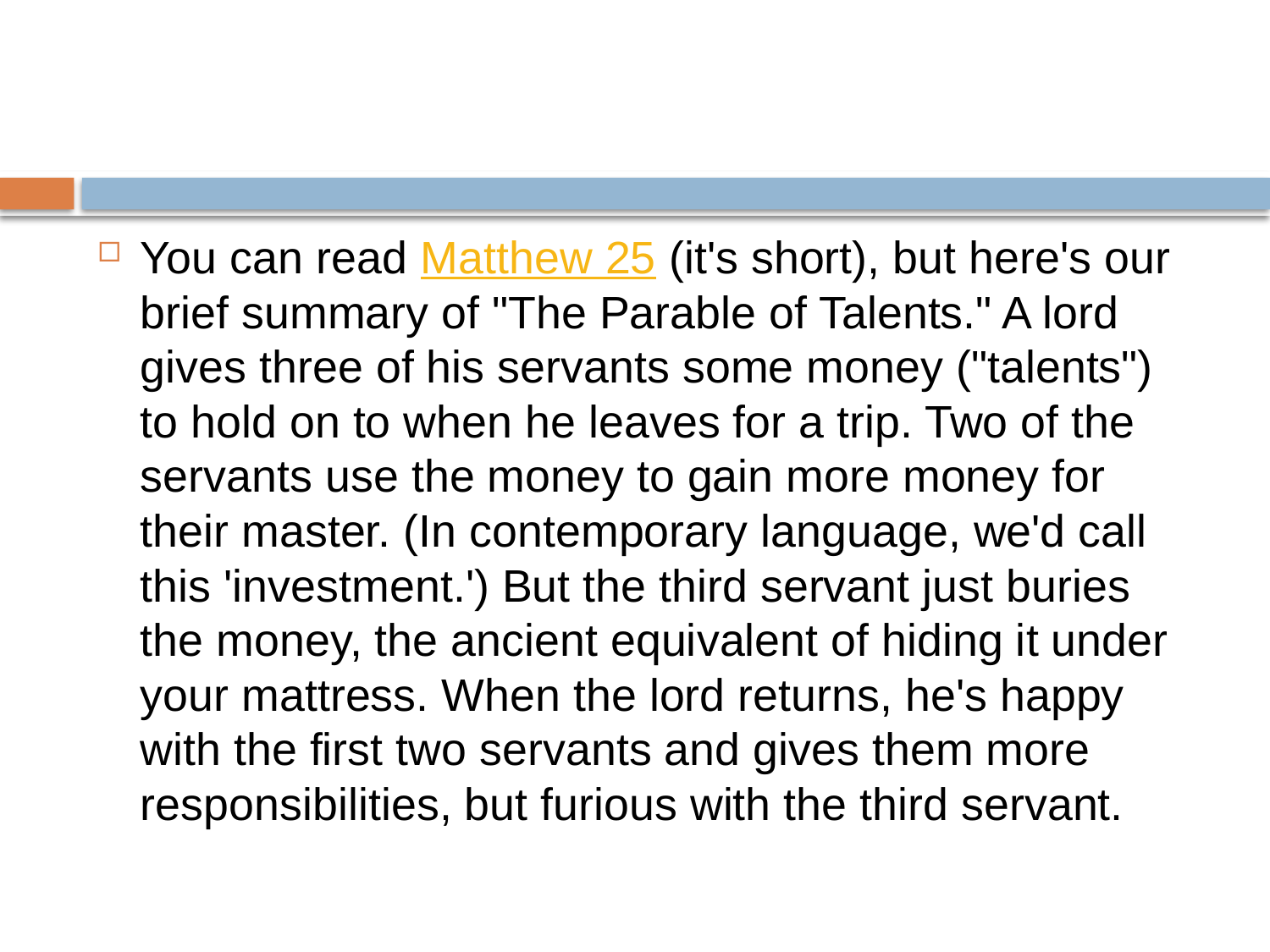

#
You can read Matthew 25 (it's short), but here's our brief summary of "The Parable of Talents." A lord gives three of his servants some money ("talents") to hold on to when he leaves for a trip. Two of the servants use the money to gain more money for their master. (In contemporary language, we'd call this 'investment.') But the third servant just buries the money, the ancient equivalent of hiding it under your mattress. When the lord returns, he's happy with the first two servants and gives them more responsibilities, but furious with the third servant.